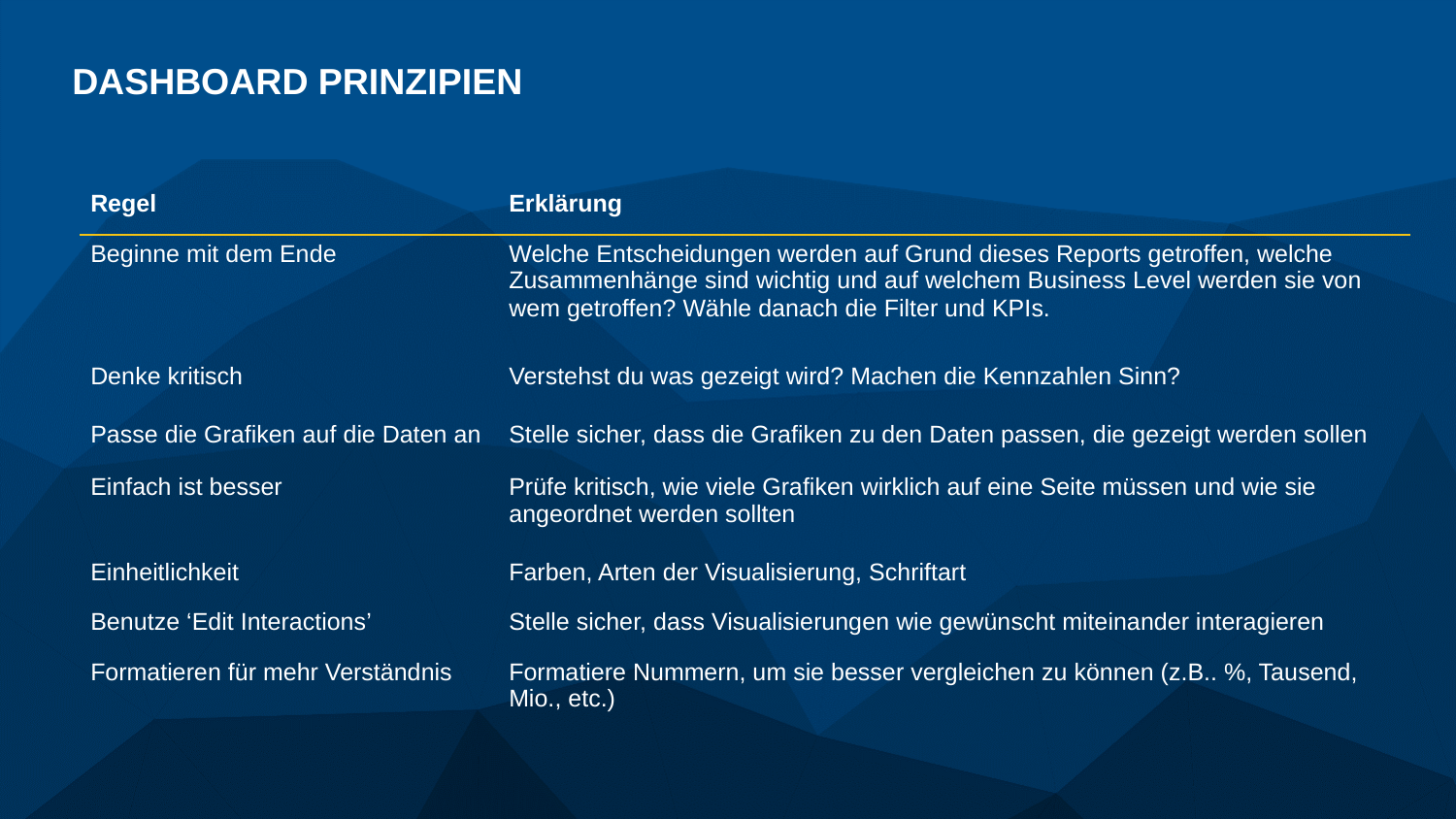

DASHBOARD PRINZIPIEN
| Regel | Erklärung |
| --- | --- |
| Beginne mit dem Ende | Welche Entscheidungen werden auf Grund dieses Reports getroffen, welche Zusammenhänge sind wichtig und auf welchem Business Level werden sie von wem getroffen? Wähle danach die Filter und KPIs. |
| Denke kritisch | Verstehst du was gezeigt wird? Machen die Kennzahlen Sinn? |
| Passe die Grafiken auf die Daten an | Stelle sicher, dass die Grafiken zu den Daten passen, die gezeigt werden sollen |
| Einfach ist besser | Prüfe kritisch, wie viele Grafiken wirklich auf eine Seite müssen und wie sie angeordnet werden sollten |
| Einheitlichkeit | Farben, Arten der Visualisierung, Schriftart |
| Benutze ‘Edit Interactions’ | Stelle sicher, dass Visualisierungen wie gewünscht miteinander interagieren |
| Formatieren für mehr Verständnis | Formatiere Nummern, um sie besser vergleichen zu können (z.B.. %, Tausend, Mio., etc.) |